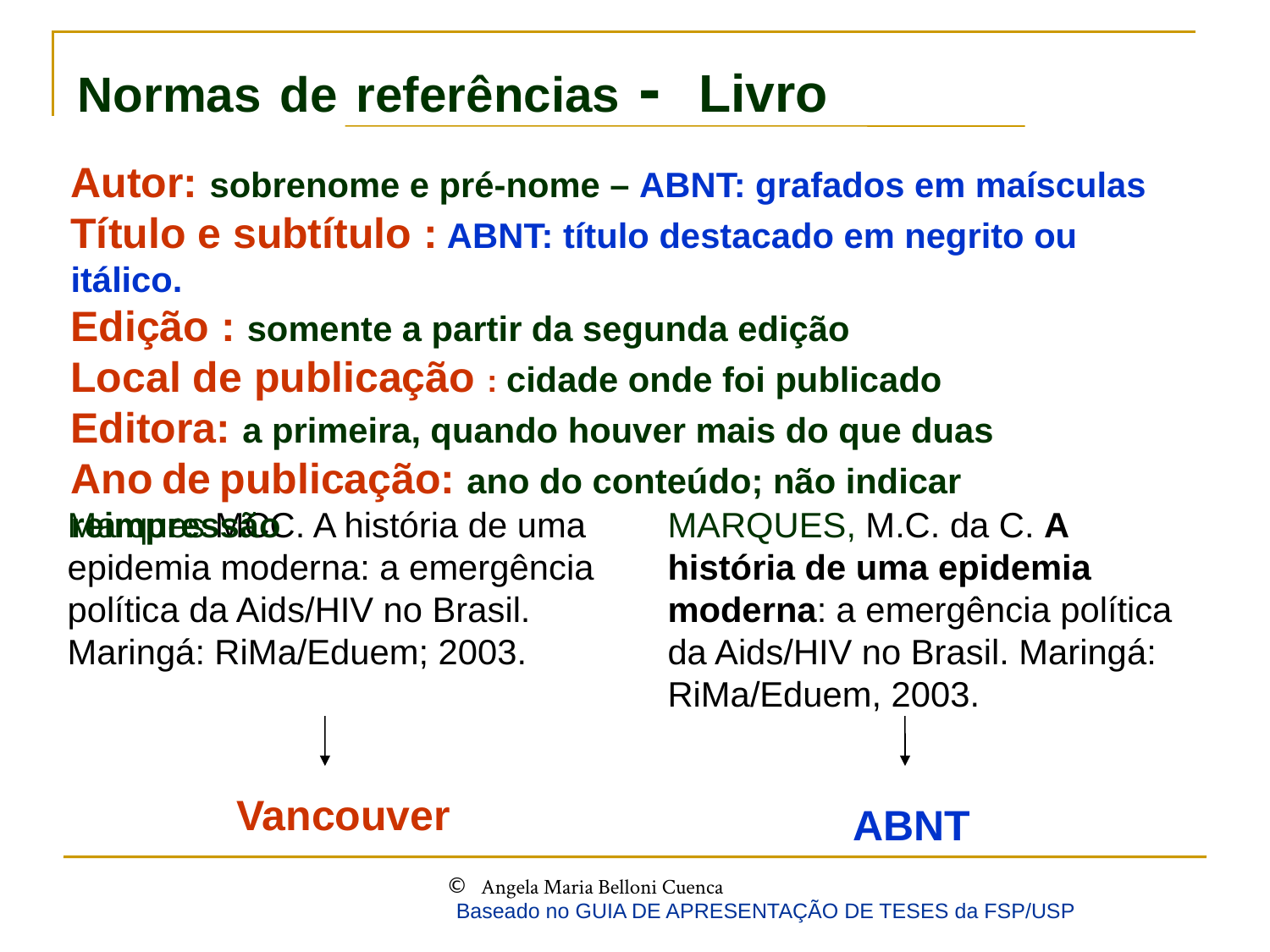

# Normas de referências -  Livro

Autor: sobrenome e pré-nome – ABNT: grafados em maísculas
Título e subtítulo : ABNT: título destacado em negrito ou itálico.
Edição : somente a partir da segunda edição
Local de publicação : cidade onde foi publicado
Editora: a primeira, quando houver mais do que duas
Ano de publicação: ano do conteúdo; não indicar reimpressão

Marques MCC. A história de uma epidemia moderna: a emergência política da Aids/HIV no Brasil. Maringá: RiMa/Eduem; 2003.
MARQUES, M.C. da C. A história de uma epidemia moderna: a emergência política da Aids/HIV no Brasil. Maringá: RiMa/Eduem, 2003.

Vancouver

ABNT
Baseado no GUIA DE APRESENTAÇÃO DE TESES da FSP/USP
 Angela Maria Belloni Cuenca